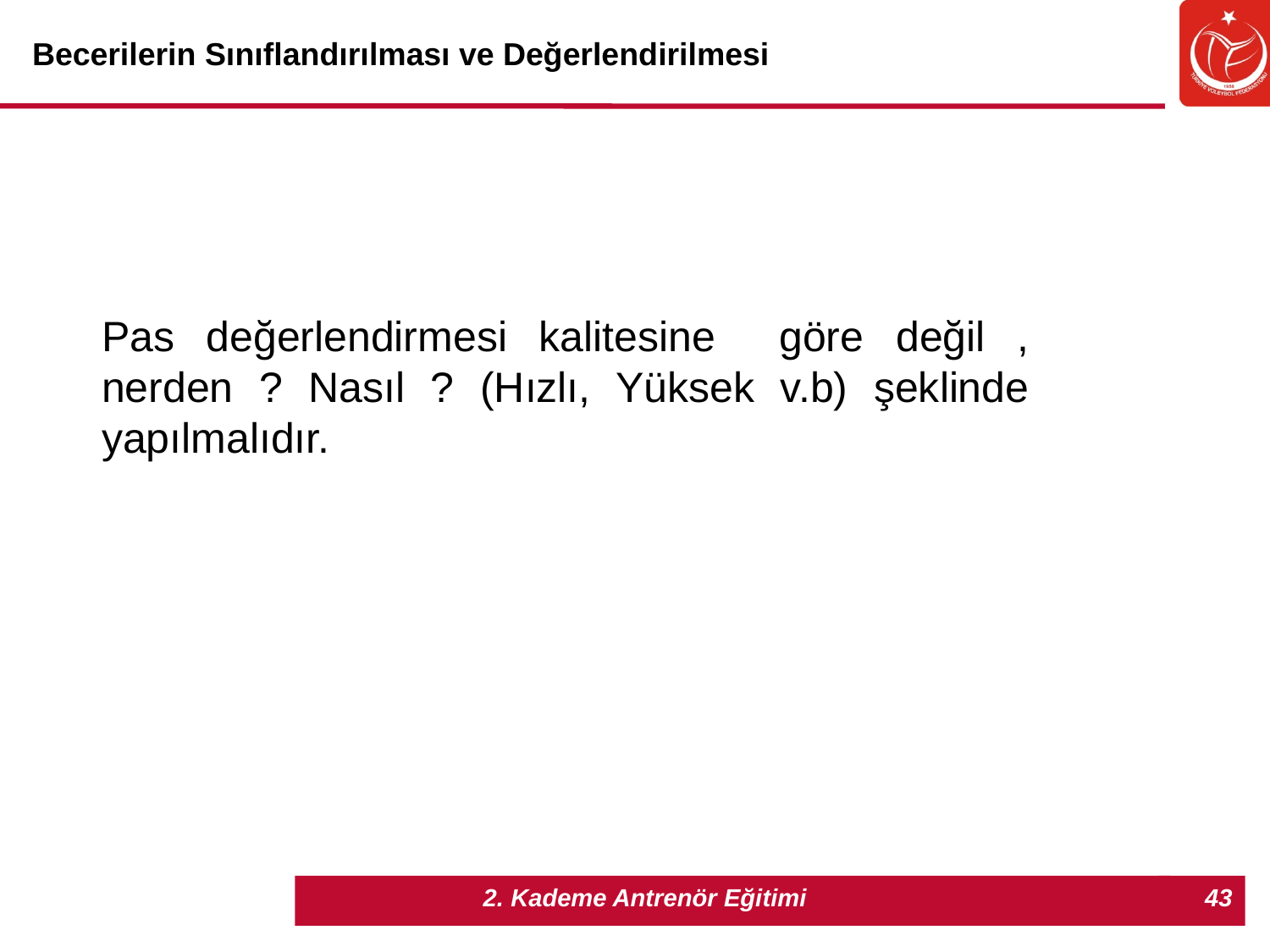

Becerilerin Sınıflandırılması ve Değerlendirilmesi

Pas değerlendirmesi kalitesine  göre değil , nerden ? Nasıl ? (Hızlı, Yüksek v.b) şeklinde yapılmalıdır.

43